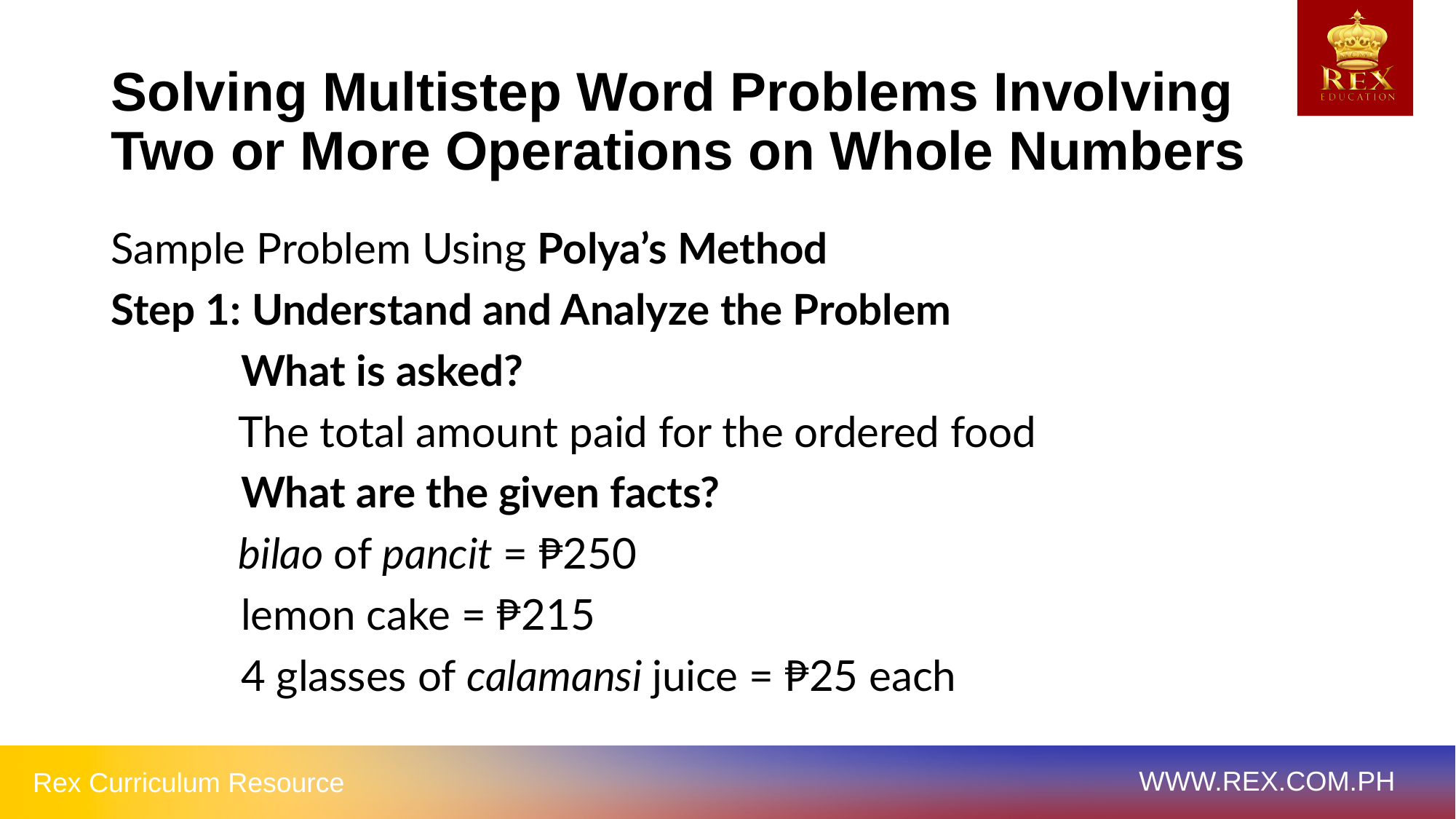

# Solving Multistep Word Problems Involving Two or More Operations on Whole Numbers
Sample Problem Using Polya’s Method
Step 1: Understand and Analyze the Problem
	  What is asked?
	  The total amount paid for the ordered food
	  What are the given facts?
	  bilao of pancit = ₱250
	  lemon cake = ₱215
	  4 glasses of calamansi juice = ₱25 each